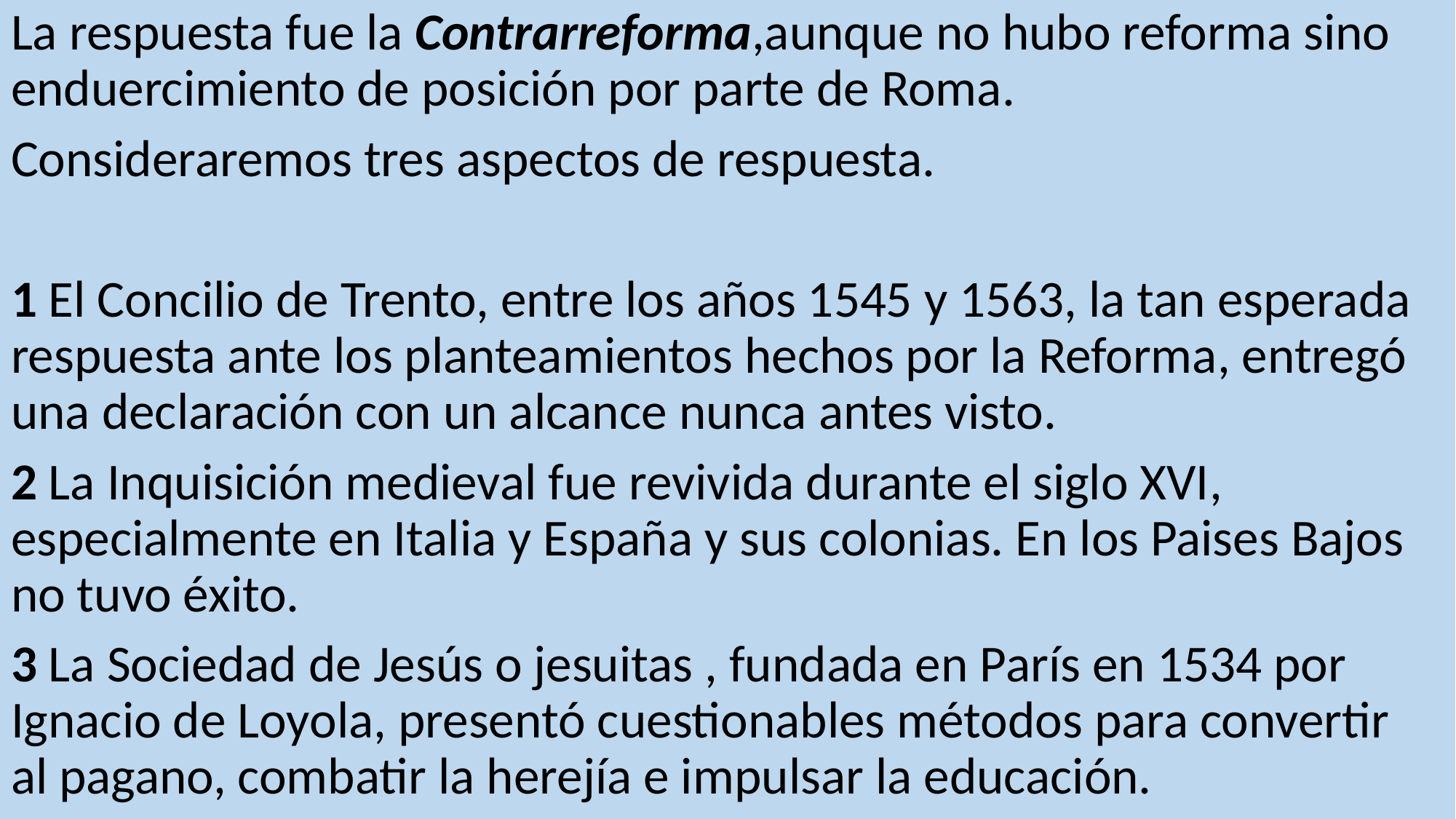

La respuesta fue la Contrarreforma,aunque no hubo reforma sino enduercimiento de posición por parte de Roma.
Consideraremos tres aspectos de respuesta.

1 El Concilio de Trento, entre los años 1545 y 1563, la tan esperada respuesta ante los planteamientos hechos por la Reforma, entregó una declaración con un alcance nunca antes visto.
2 La Inquisición medieval fue revivida durante el siglo XVI, especialmente en Italia y España y sus colonias. En los Paises Bajos no tuvo éxito.
3 La Sociedad de Jesús o jesuitas , fundada en París en 1534 por Ignacio de Loyola, presentó cuestionables métodos para convertir al pagano, combatir la herejía e impulsar la educación.